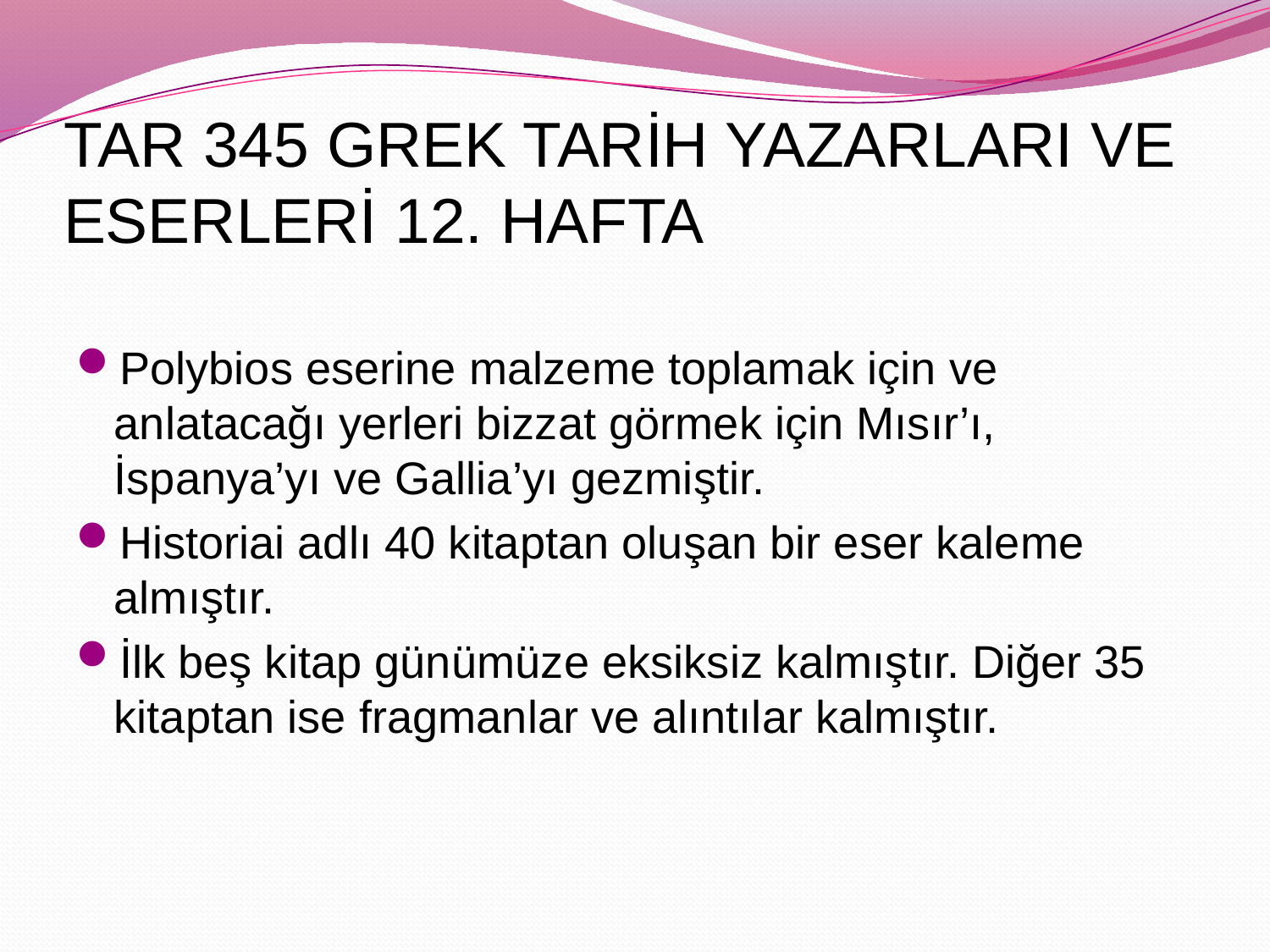

# TAR 345 GREK TARİH YAZARLARI VE ESERLERİ 12. HAFTA

Polybios eserine malzeme toplamak için ve anlatacağı yerleri bizzat görmek için Mısır’ı, İspanya’yı ve Gallia’yı gezmiştir.
Historiai adlı 40 kitaptan oluşan bir eser kaleme almıştır.
İlk beş kitap günümüze eksiksiz kalmıştır. Diğer 35 kitaptan ise fragmanlar ve alıntılar kalmıştır.